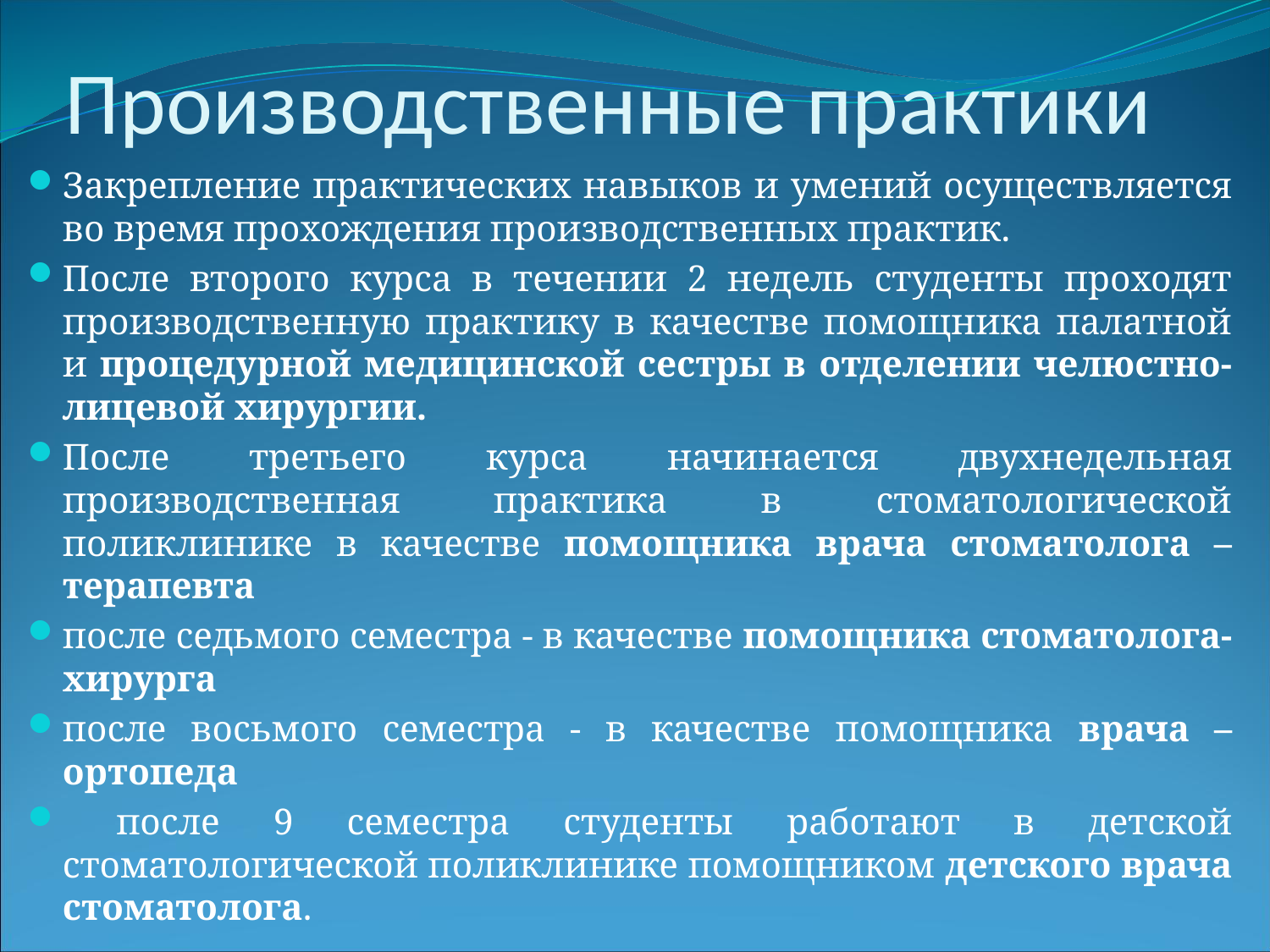

# Производственные практики
Закрепление практических навыков и умений осуществляется во время прохождения производственных практик.
После второго курса в течении 2 недель студенты проходят производственную практику в качестве помощника палатной и процедурной медицинской сестры в отделении челюстно-лицевой хирургии.
После третьего курса начинается двухнедельная производственная практика в стоматологической поликлинике в качестве помощника врача стоматолога – терапевта
после седьмого семестра - в качестве помощника стоматолога-хирурга
после восьмого семестра - в качестве помощника врача – ортопеда
 после 9 семестра студенты работают в детской стоматологической поликлинике помощником детского врача стоматолога.